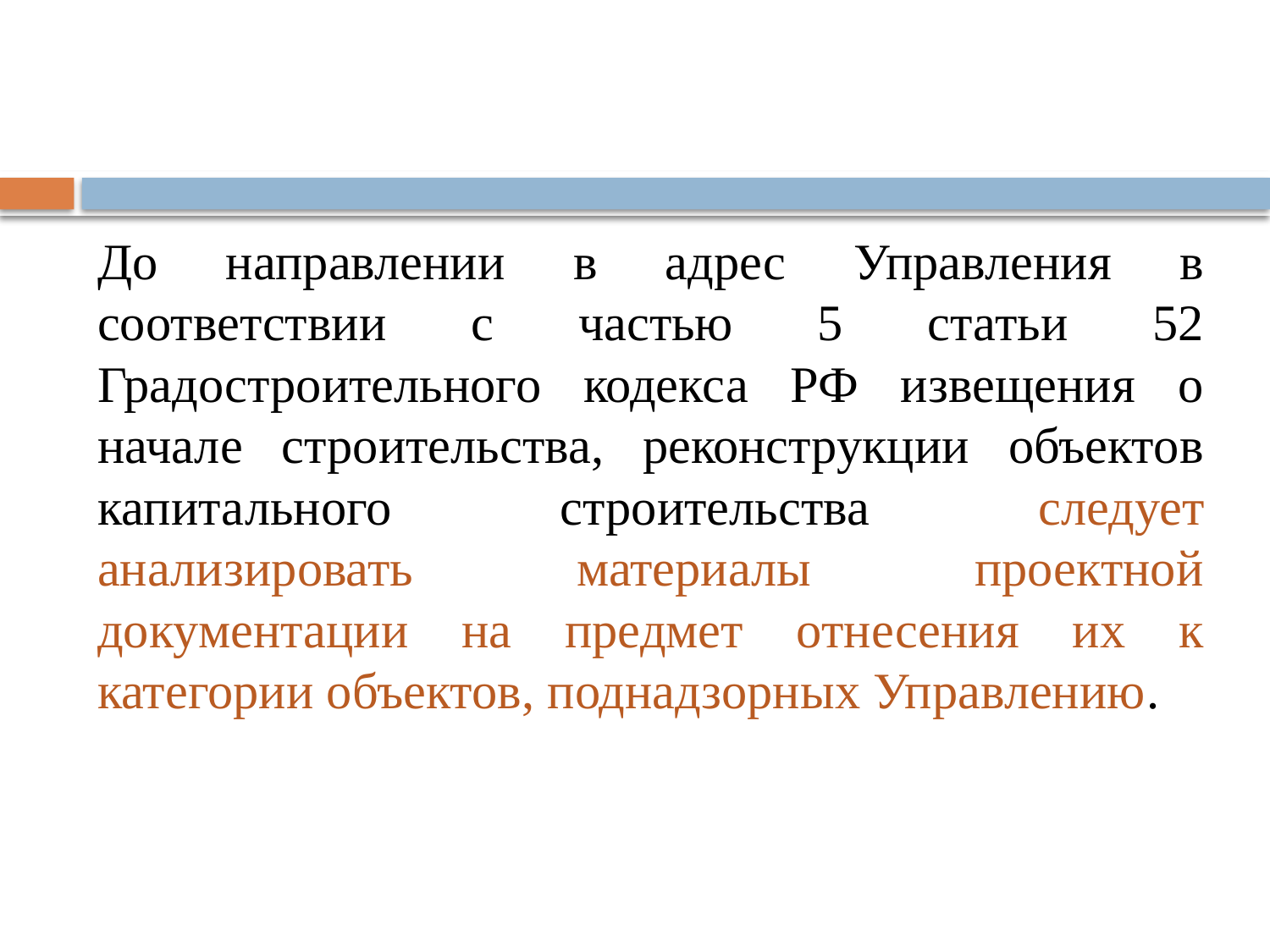

До направлении в адрес Управления в соответствии с частью 5 статьи 52 Градостроительного кодекса РФ извещения о начале строительства, реконструкции объектов капитального строительства следует анализировать материалы проектной документации на предмет отнесения их к категории объектов, поднадзорных Управлению.